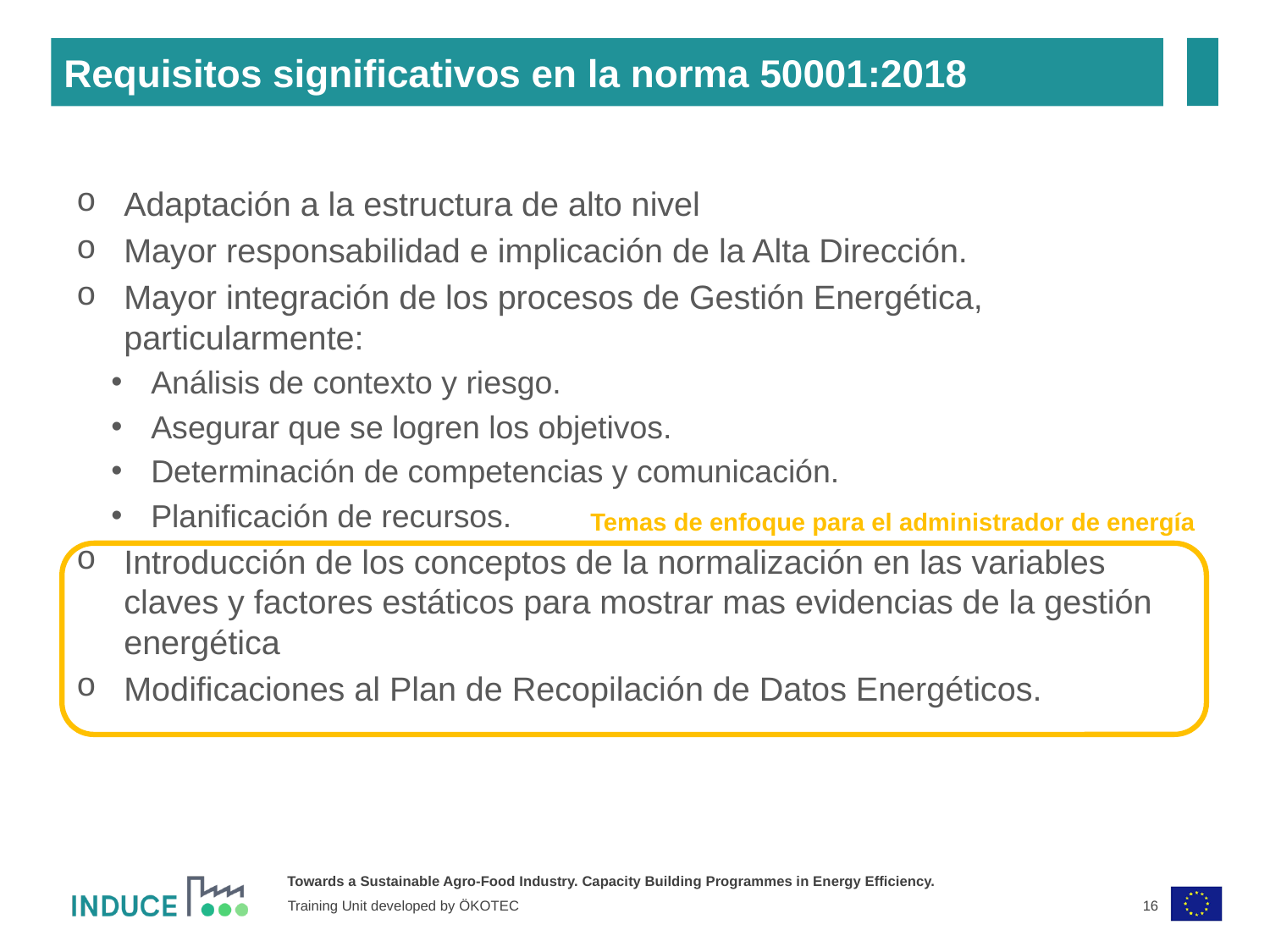

Requisitos significativos en la norma 50001:2018
Adaptación a la estructura de alto nivel
Mayor responsabilidad e implicación de la Alta Dirección.
Mayor integración de los procesos de Gestión Energética, particularmente:
Análisis de contexto y riesgo.
Asegurar que se logren los objetivos.
Determinación de competencias y comunicación.
Planificación de recursos.
Introducción de los conceptos de la normalización en las variables claves y factores estáticos para mostrar mas evidencias de la gestión energética
Modificaciones al Plan de Recopilación de Datos Energéticos.

Temas de enfoque para el administrador de energía

16
Training Unit developed by ÖKOTEC